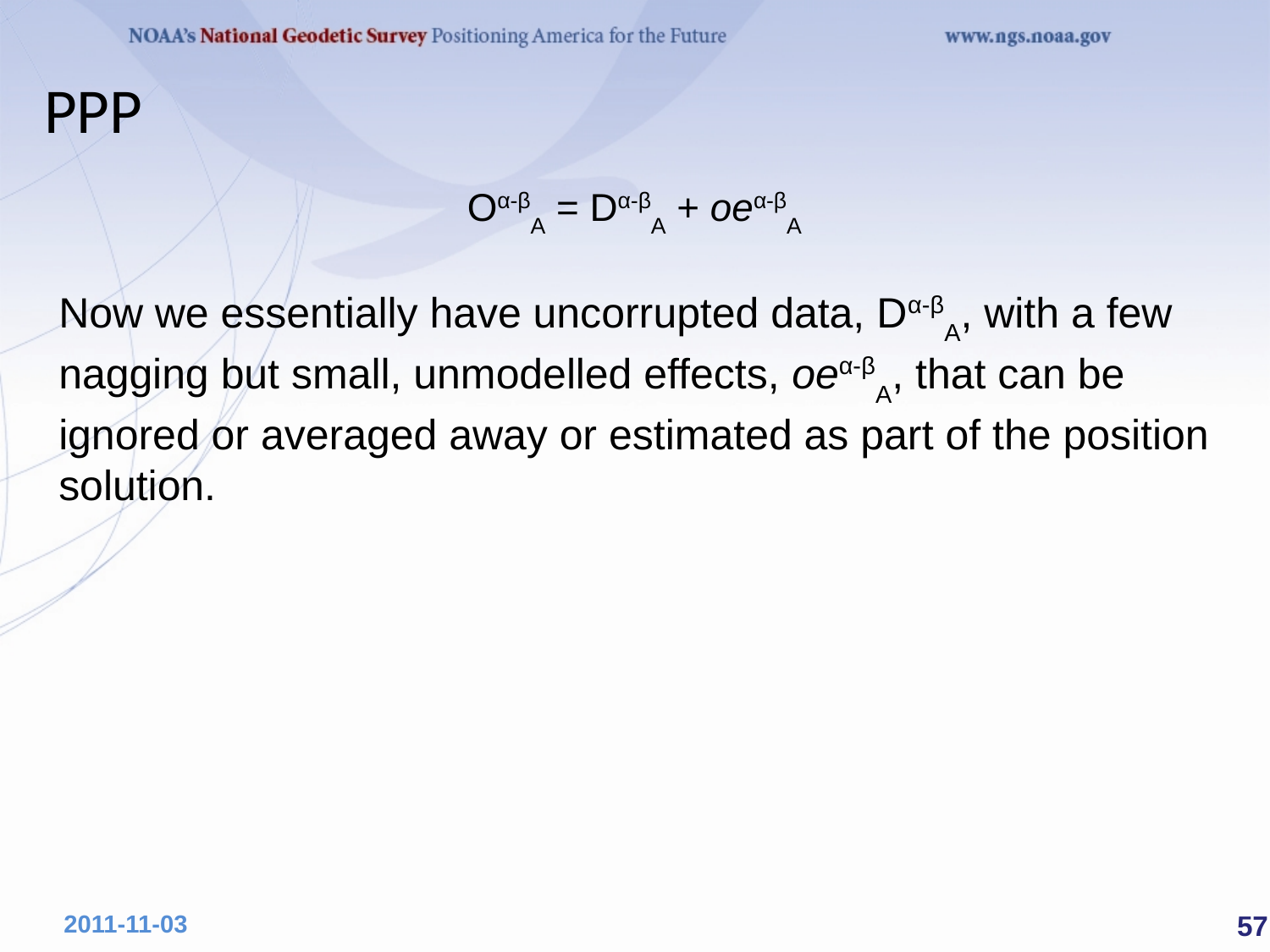

PPP
Oα-βA = Dα-βA + oeα-βA

Now we essentially have uncorrupted data, Dα-βA, with a few nagging but small, unmodelled effects, oeα-βA, that can be ignored or averaged away or estimated as part of the position solution.

 57

2011-11-03